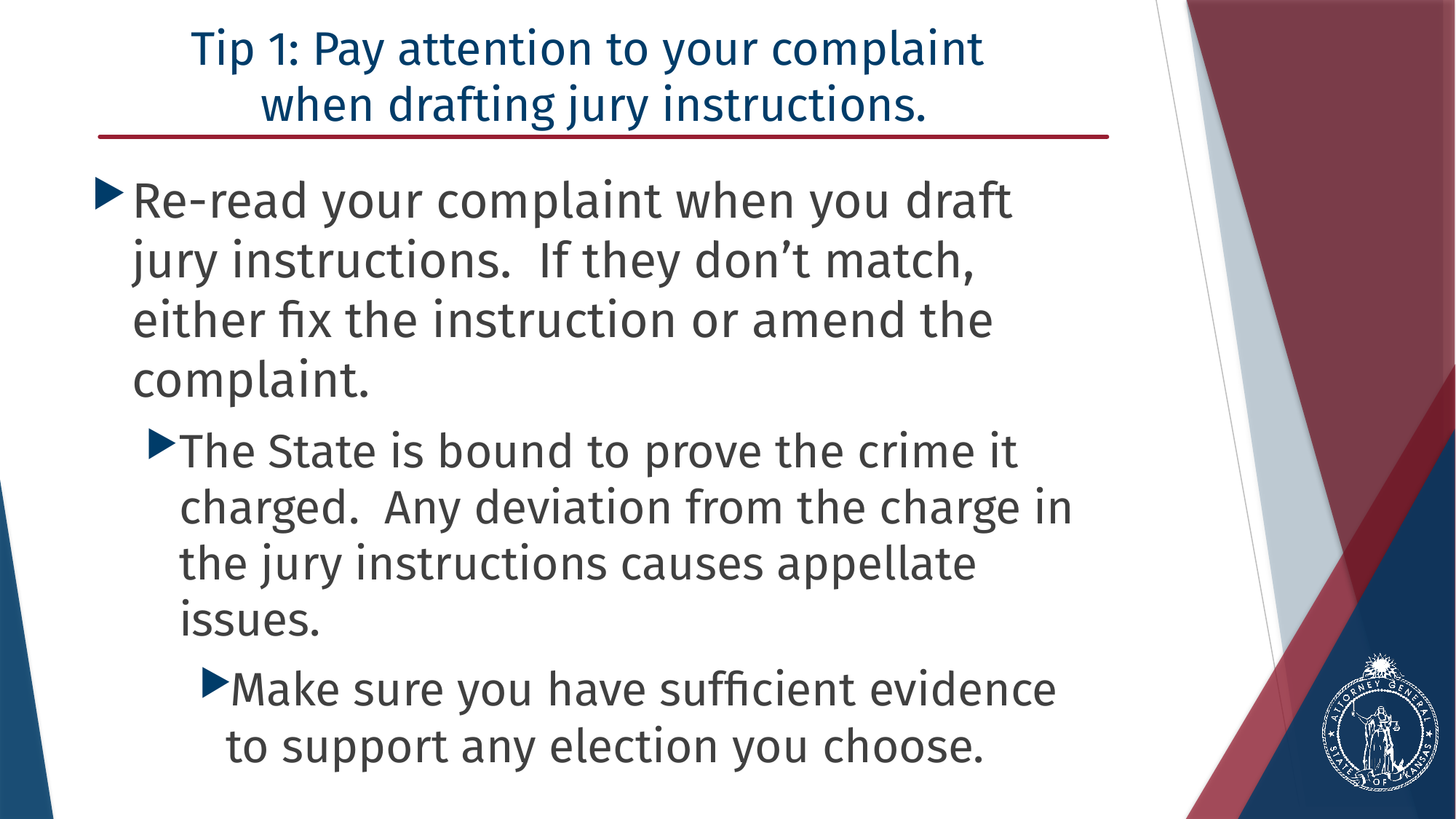

# Tip 1: Pay attention to your complaint when drafting jury instructions.
Re-read your complaint when you draft jury instructions.  If they don’t match, either fix the instruction or amend the complaint.
The State is bound to prove the crime it charged.  Any deviation from the charge in the jury instructions causes appellate issues.
Make sure you have sufficient evidence to support any election you choose.